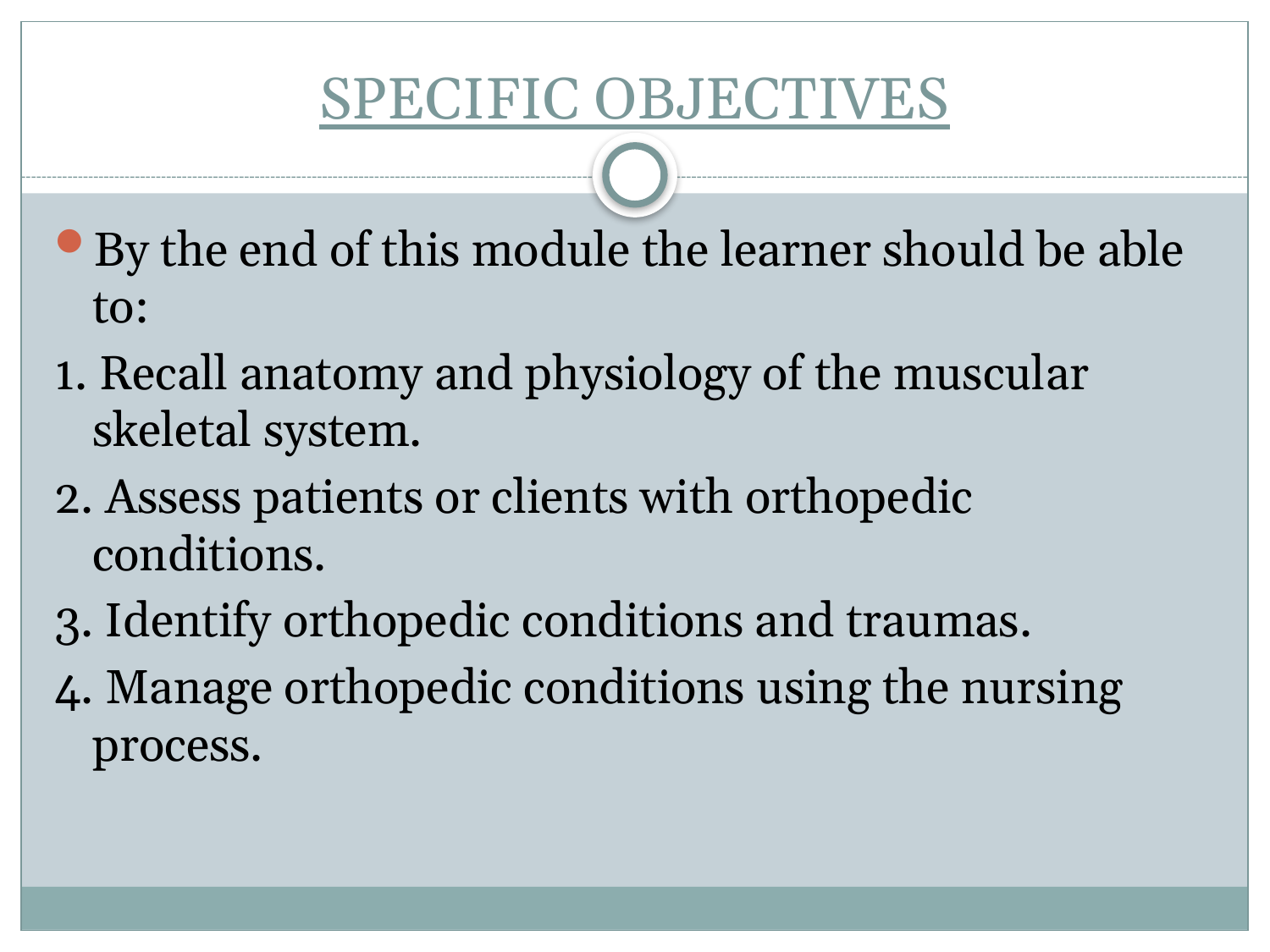

# SPECIFIC OBJECTIVES
By the end of this module the learner should be able to:
1. Recall anatomy and physiology of the muscular skeletal system.
2. Assess patients or clients with orthopedic conditions.
3. Identify orthopedic conditions and traumas.
4. Manage orthopedic conditions using the nursing process.